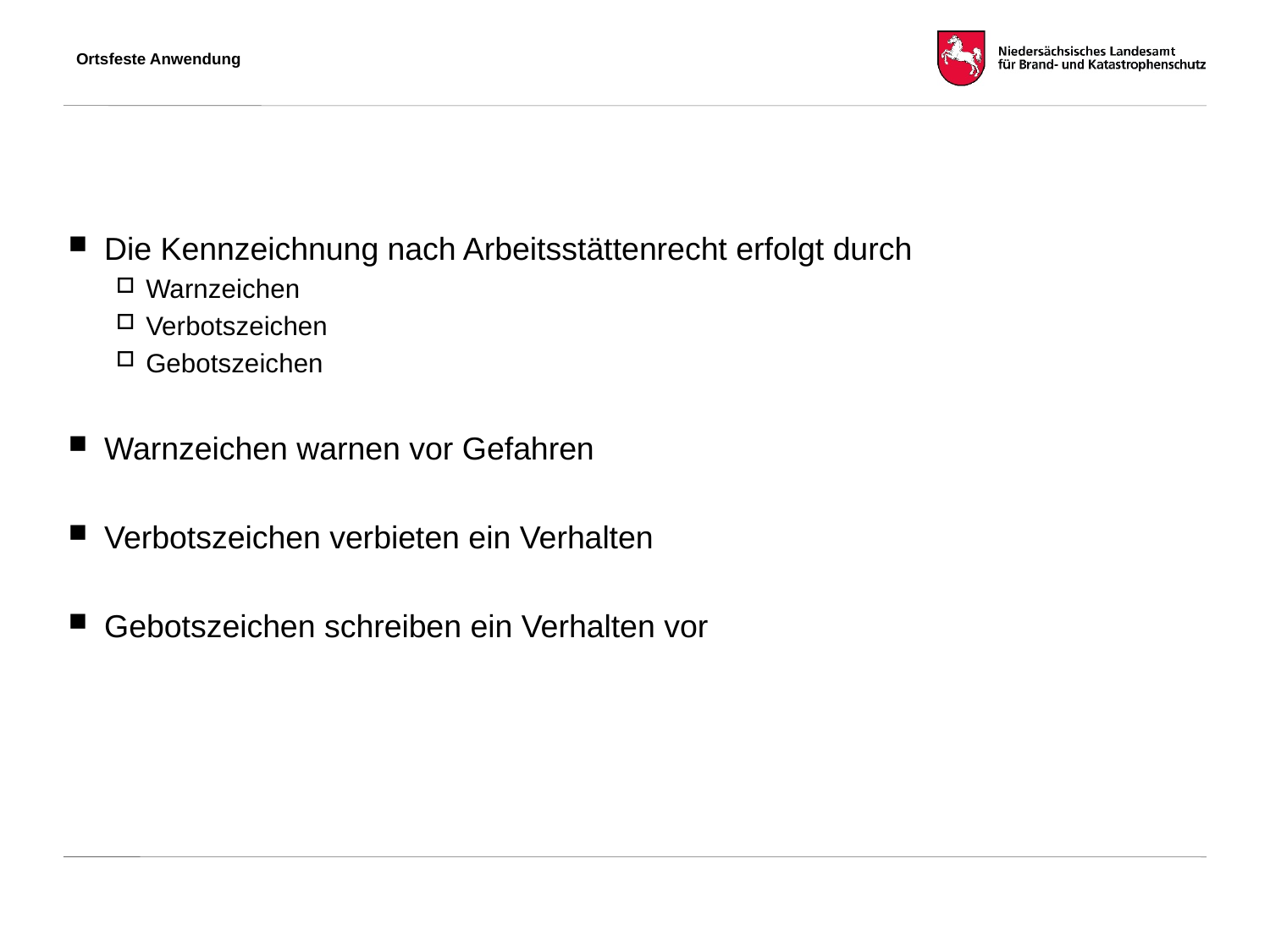

# Ortsfeste Anwendung

Die Kennzeichnung nach Arbeitsstättenrecht erfolgt durch
Warnzeichen
Verbotszeichen
Gebotszeichen

Warnzeichen warnen vor Gefahren

Verbotszeichen verbieten ein Verhalten

Gebotszeichen schreiben ein Verhalten vor